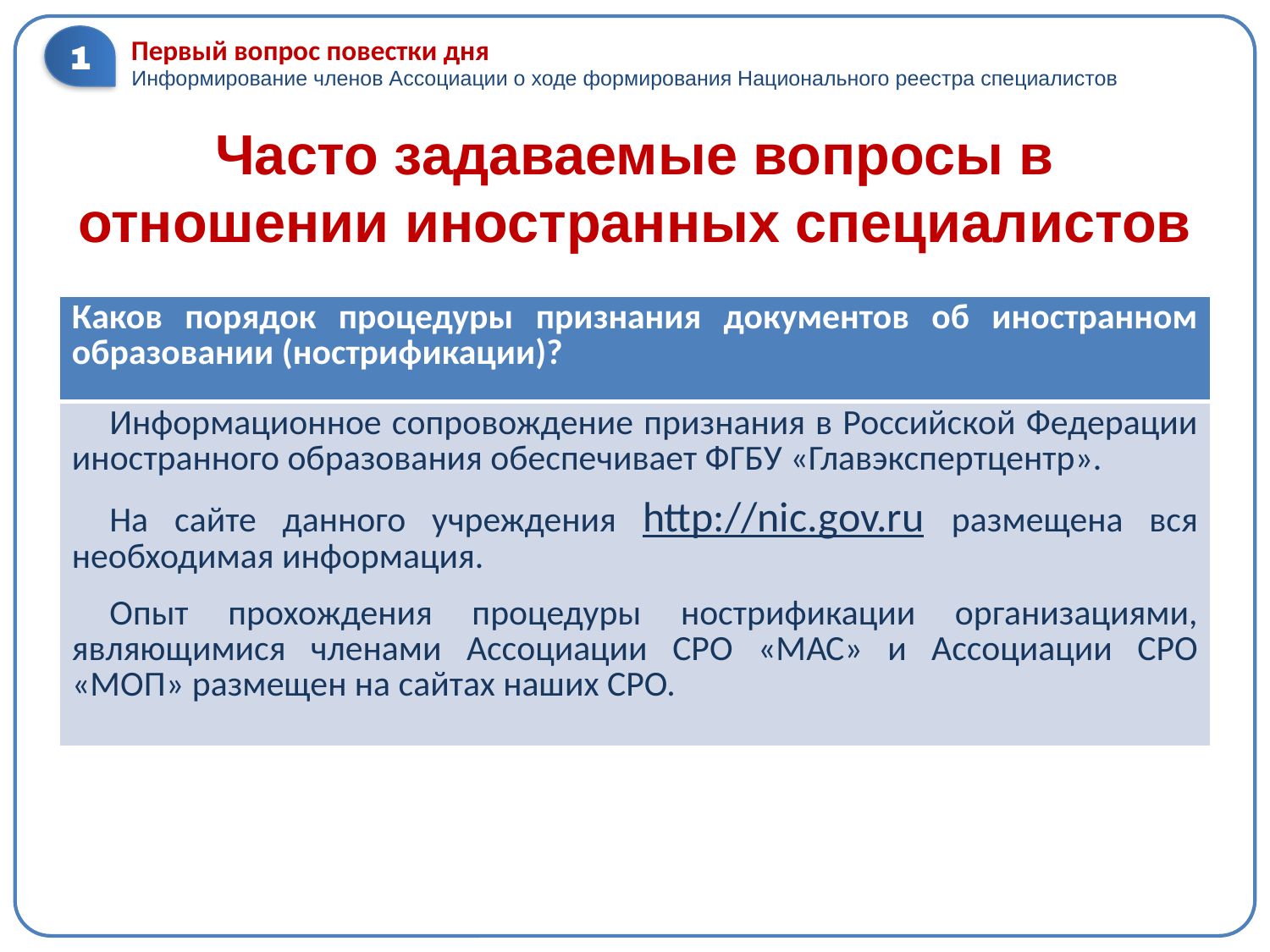

1
Первый вопрос повестки дня
Информирование членов Ассоциации о ходе формирования Национального реестра специалистов
# Часто задаваемые вопросы в отношении иностранных специалистов
| Каков порядок процедуры признания документов об иностранном образовании (нострификации)? |
| --- |
| Информационное сопровождение признания в Российской Федерации иностранного образования обеспечивает ФГБУ «Главэкспертцентр». На сайте данного учреждения http://nic.gov.ru размещена вся необходимая информация. Опыт прохождения процедуры нострификации организациями, являющимися членами Ассоциации СРО «МАС» и Ассоциации СРО «МОП» размещен на сайтах наших СРО. |